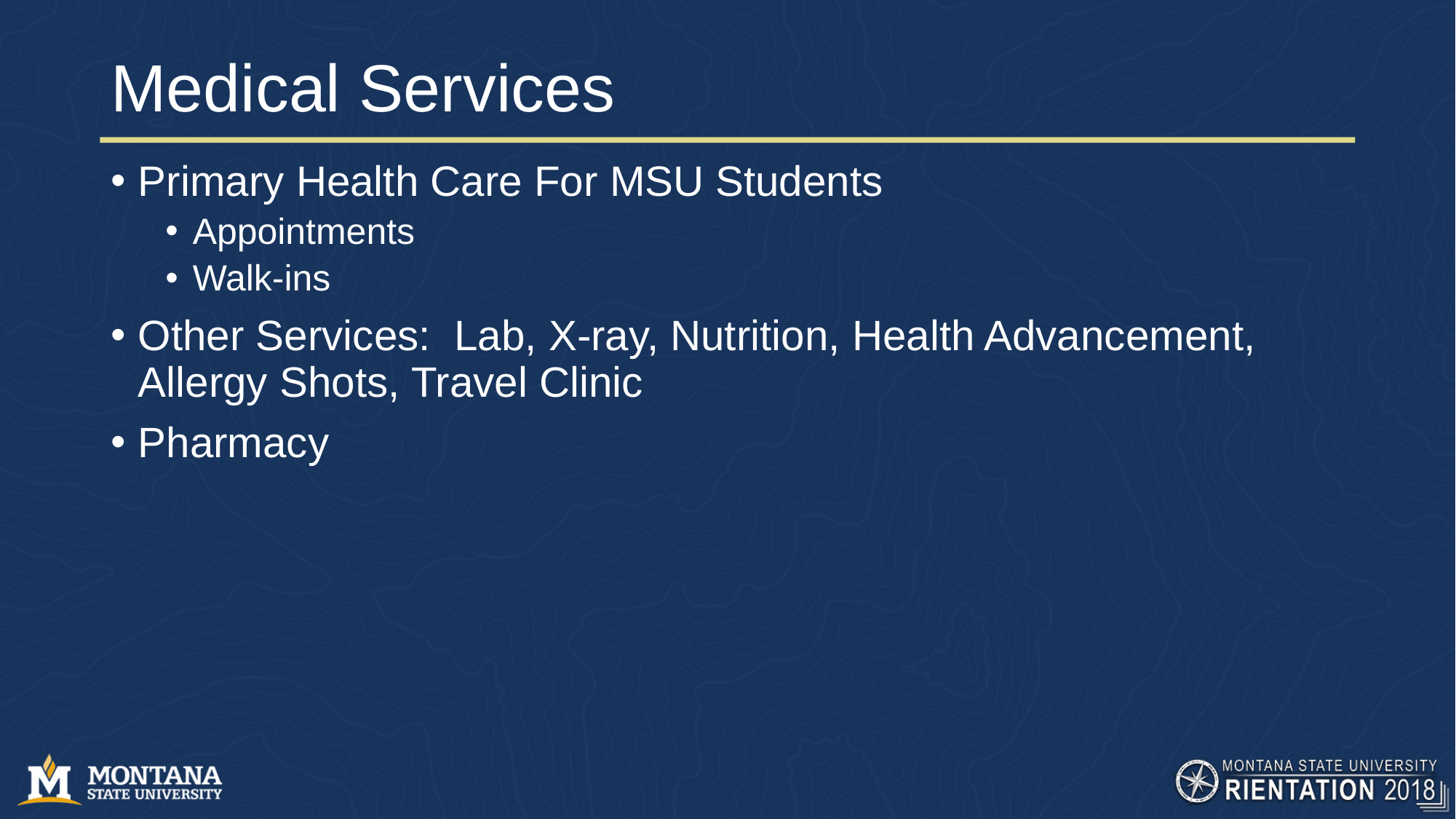

# Medical Services
Primary Health Care For MSU Students
Appointments
Walk-ins
Other Services:  Lab, X-ray, Nutrition, Health Advancement, Allergy Shots, Travel Clinic
Pharmacy